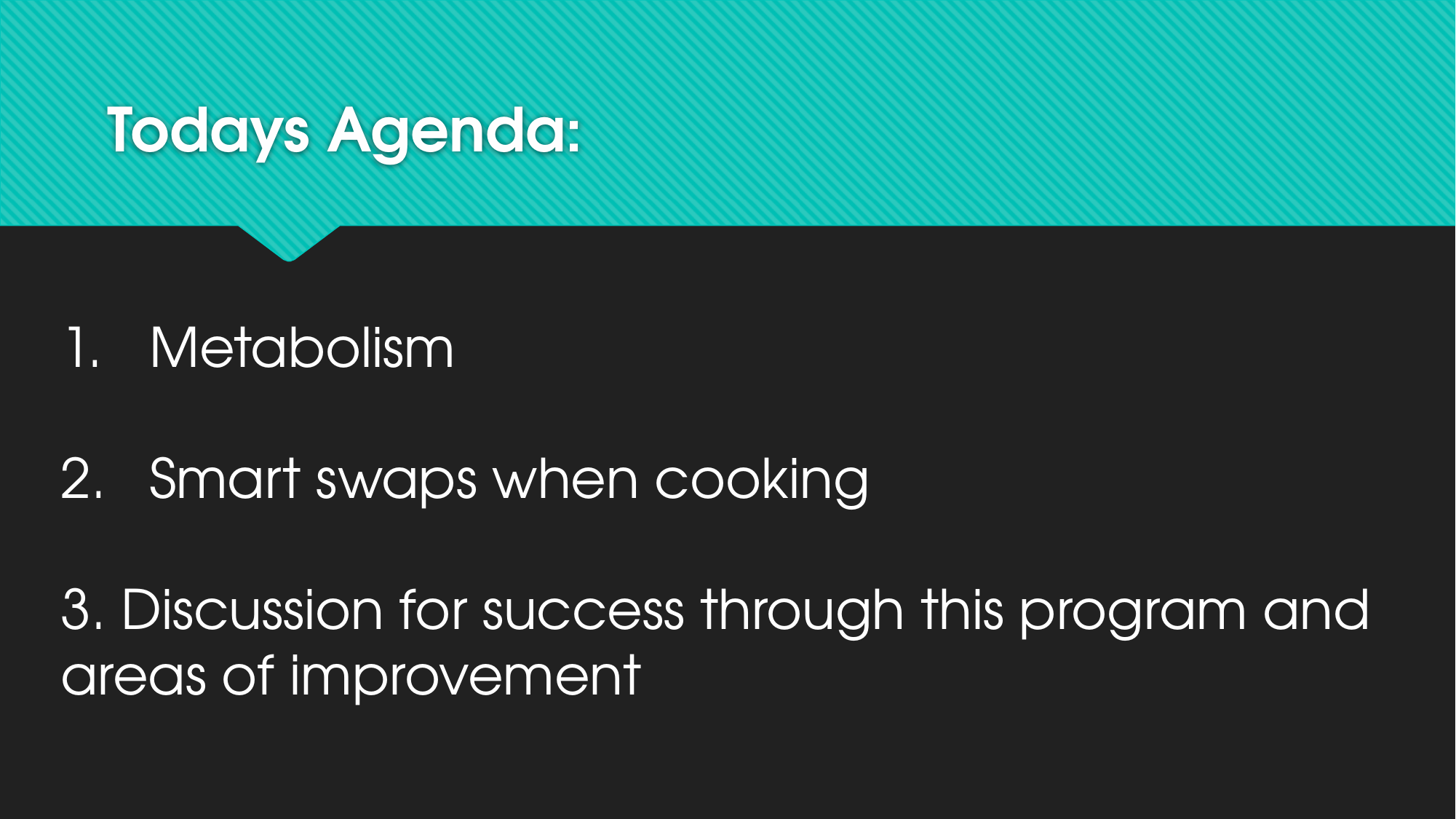

# Todays Agenda:
Metabolism

Smart swaps when cooking

3. Discussion for success through this program and areas of improvement